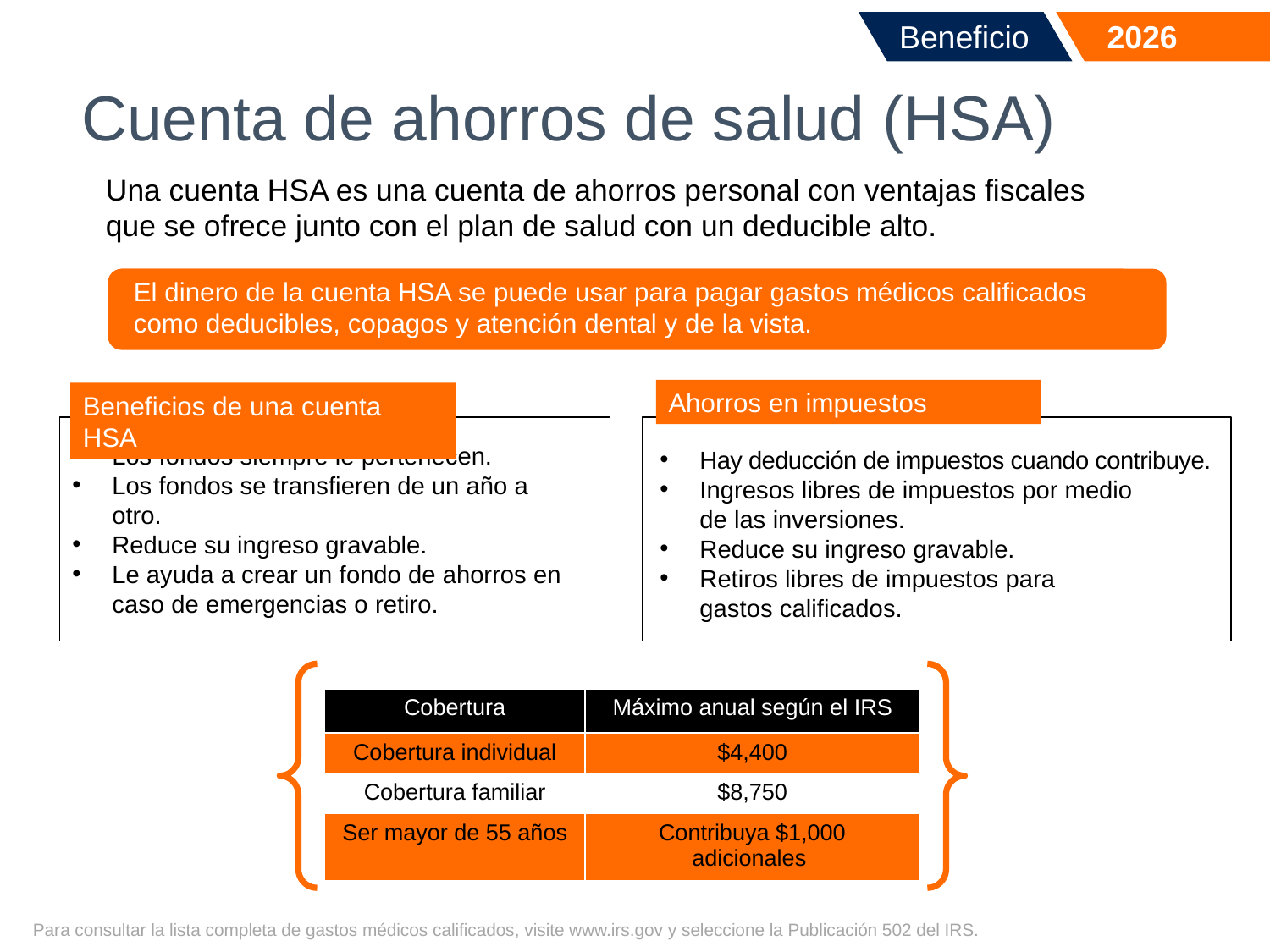

Beneficios
2026
# Cuenta de ahorros de salud (HSA)
Una cuenta HSA es una cuenta de ahorros personal con ventajas fiscales que se ofrece junto con el plan de salud con un deducible alto.

El dinero de la cuenta HSA se puede usar para pagar gastos médicos calificados como deducibles, copagos y atención dental y de la vista.
Ahorros en impuestos
Beneficios de una cuenta HSA

Los fondos siempre le pertenecen.
Los fondos se transfieren de un año a otro.
Reduce su ingreso gravable.
Le ayuda a crear un fondo de ahorros en caso de emergencias o retiro.
Hay deducción de impuestos cuando contribuye.
Ingresos libres de impuestos por medio
de las inversiones.
Reduce su ingreso gravable.
Retiros libres de impuestos para
gastos calificados.

| Cobertura | Máximo anual según el IRS |
| --- | --- |
| Cobertura individual | $4,400 |
| Cobertura familiar | $8,750 |
| Ser mayor de 55 años | Contribuya $1,000 adicionales |
26
Para consultar la lista completa de gastos médicos calificados, visite www.irs.gov y seleccione la Publicación 502 del IRS.